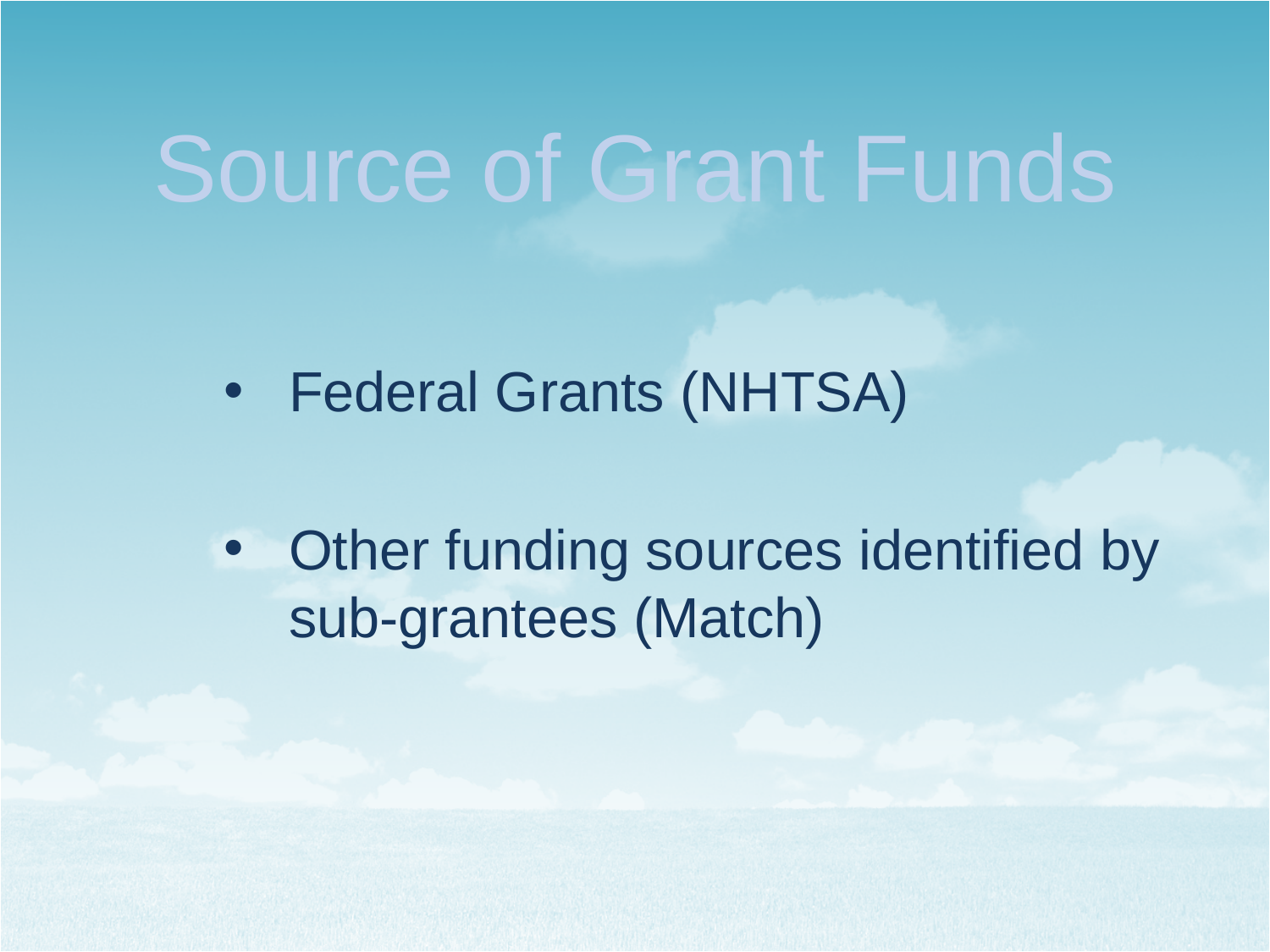

# Source of Grant Funds
Federal Grants (NHTSA)

Other funding sources identified by sub-grantees (Match)